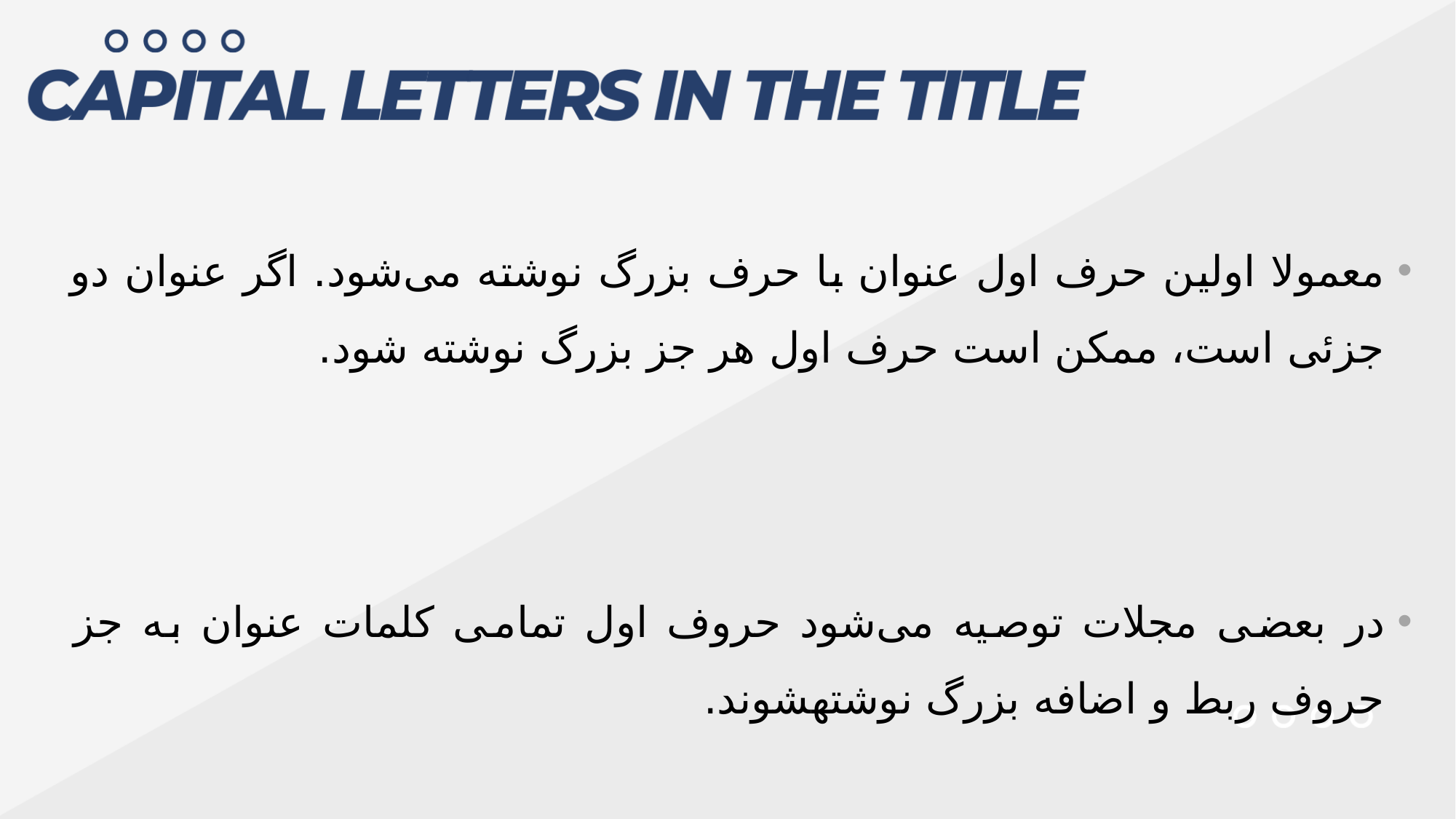

معمولا اولین حرف اول عنوان با حرف بزرگ نوشته ‌می‌شود. اگر عنوان دو جزئی است، ممکن است حرف اول هر جز بزرگ نوشته ‌شود.

در بعضی مجلات توصیه می‌شود حروف اول تمامی کلمات عنوان به جز حروف ربط و اضافه بزرگ نوشته‎شوند.